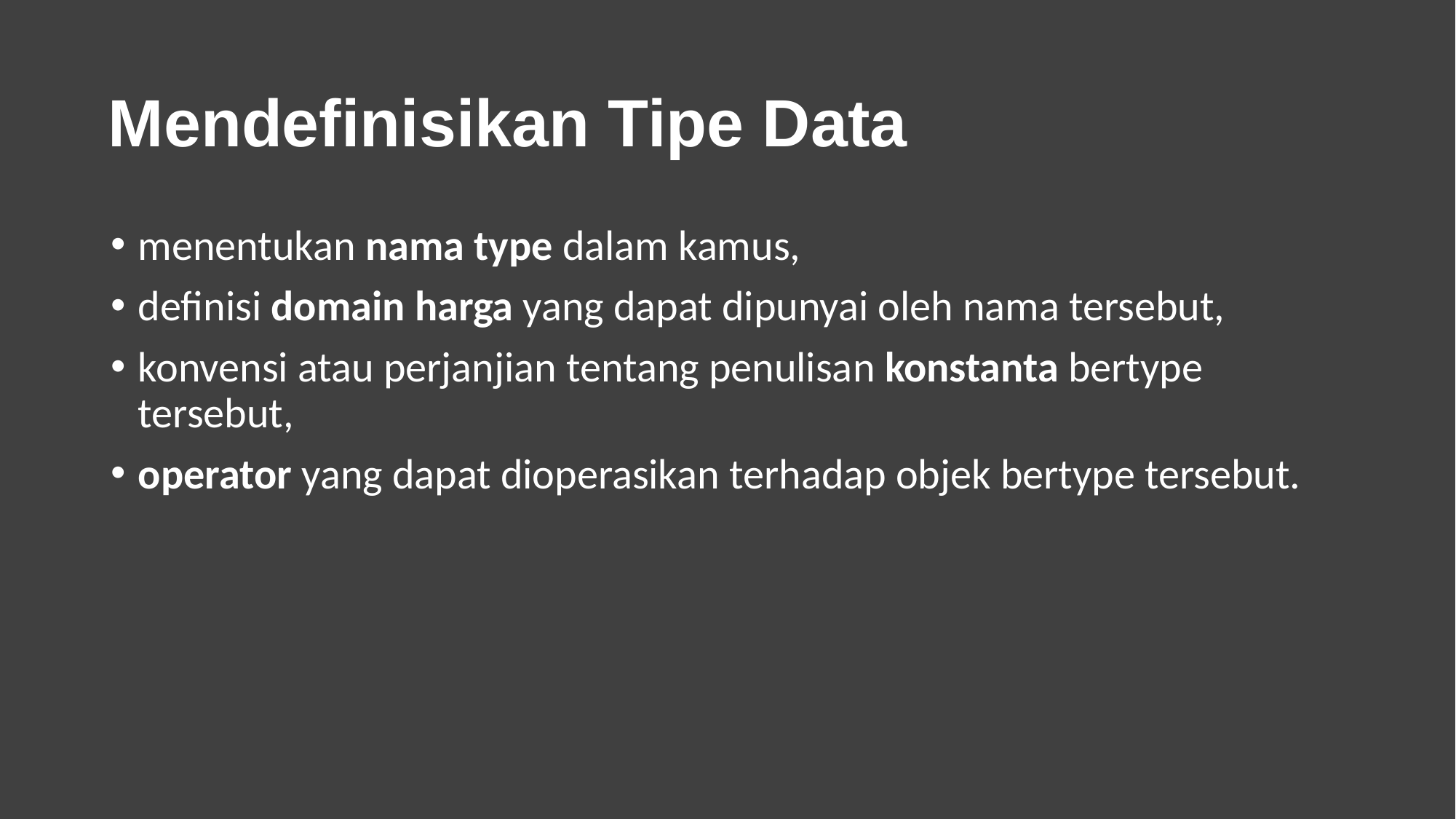

# Mendefinisikan Tipe Data
menentukan nama type dalam kamus,
definisi domain harga yang dapat dipunyai oleh nama tersebut,
konvensi atau perjanjian tentang penulisan konstanta bertype
tersebut,
operator yang dapat dioperasikan terhadap objek bertype tersebut.